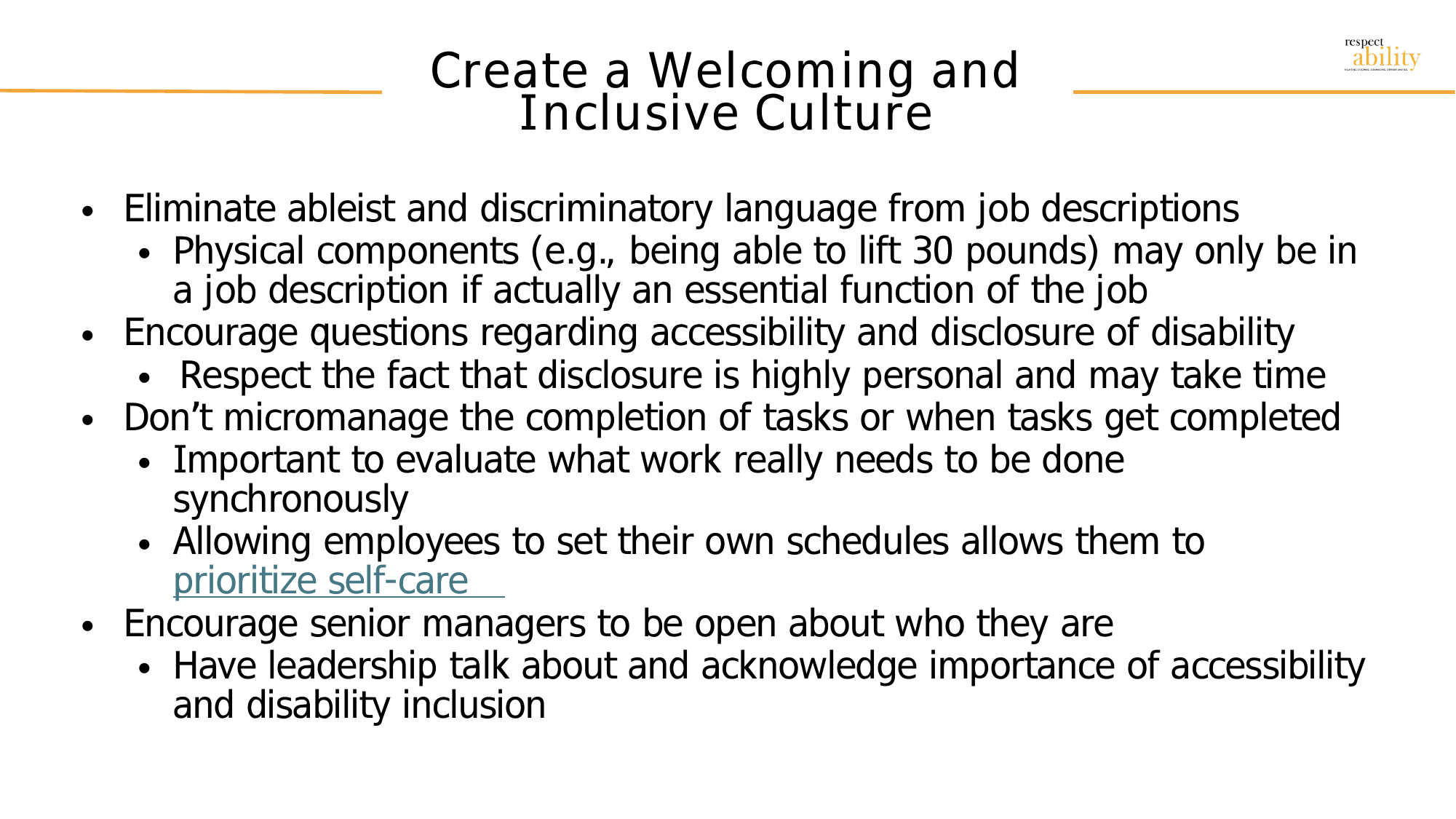

# Create a Welcoming and Inclusive Culture
Eliminate ableist and discriminatory language from job descriptions
Physical components (e.g., being able to lift 30 pounds) may only be in a job description if actually an essential function of the job
Encourage questions regarding accessibility and disclosure of disability
Respect the fact that disclosure is highly personal and may take time
Don’t micromanage the completion of tasks or when tasks get completed
Important to evaluate what work really needs to be done synchronously
Allowing employees to set their own schedules allows them to prioritize self-care
Encourage senior managers to be open about who they are
Have leadership talk about and acknowledge importance of accessibility and disability inclusion